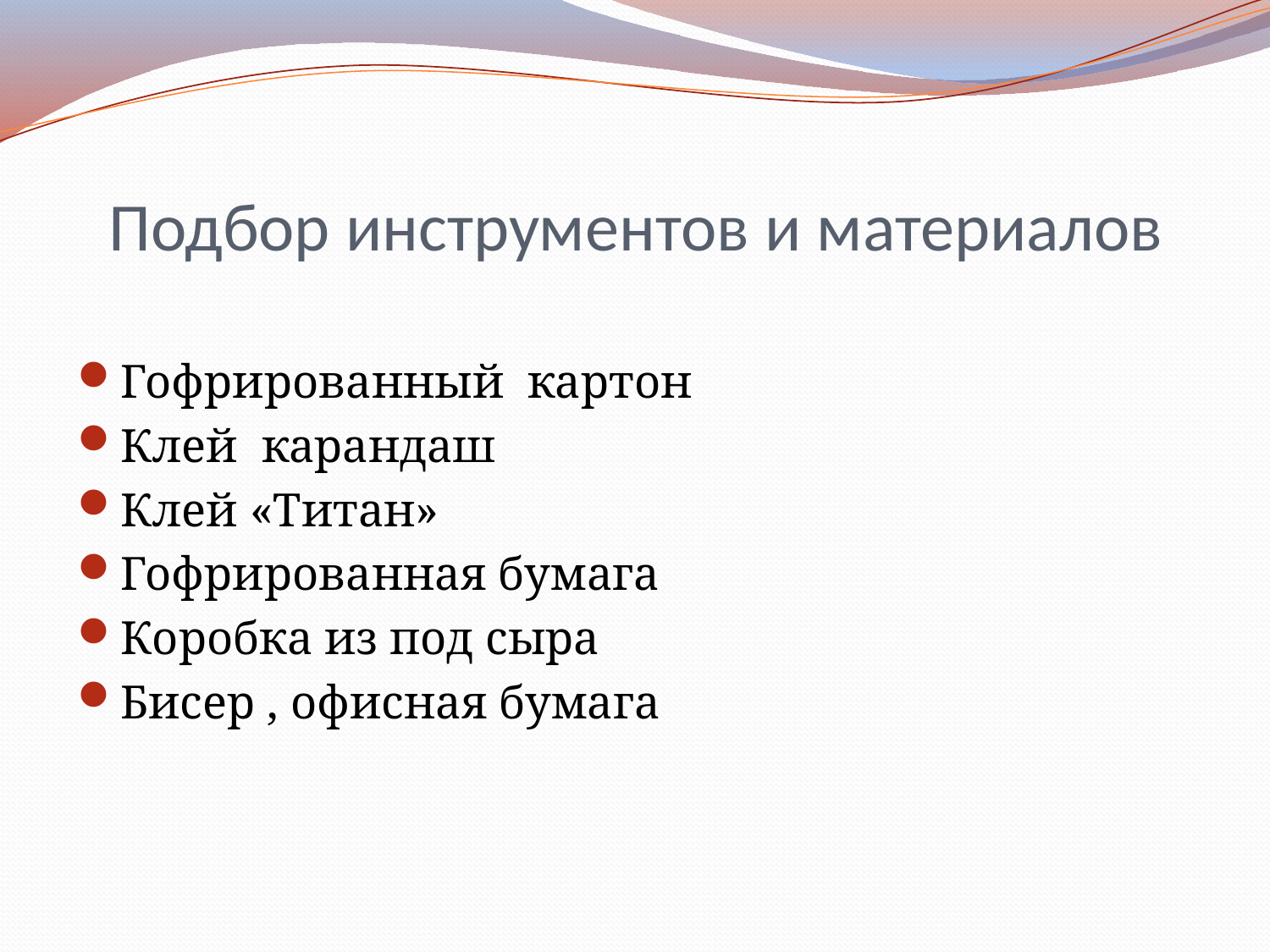

# Подбор инструментов и материалов
Гофрированный  картон
Клей  карандаш
Клей «Титан»
Гофрированная бумага
Коробка из под сыра
Бисер , офисная бумага